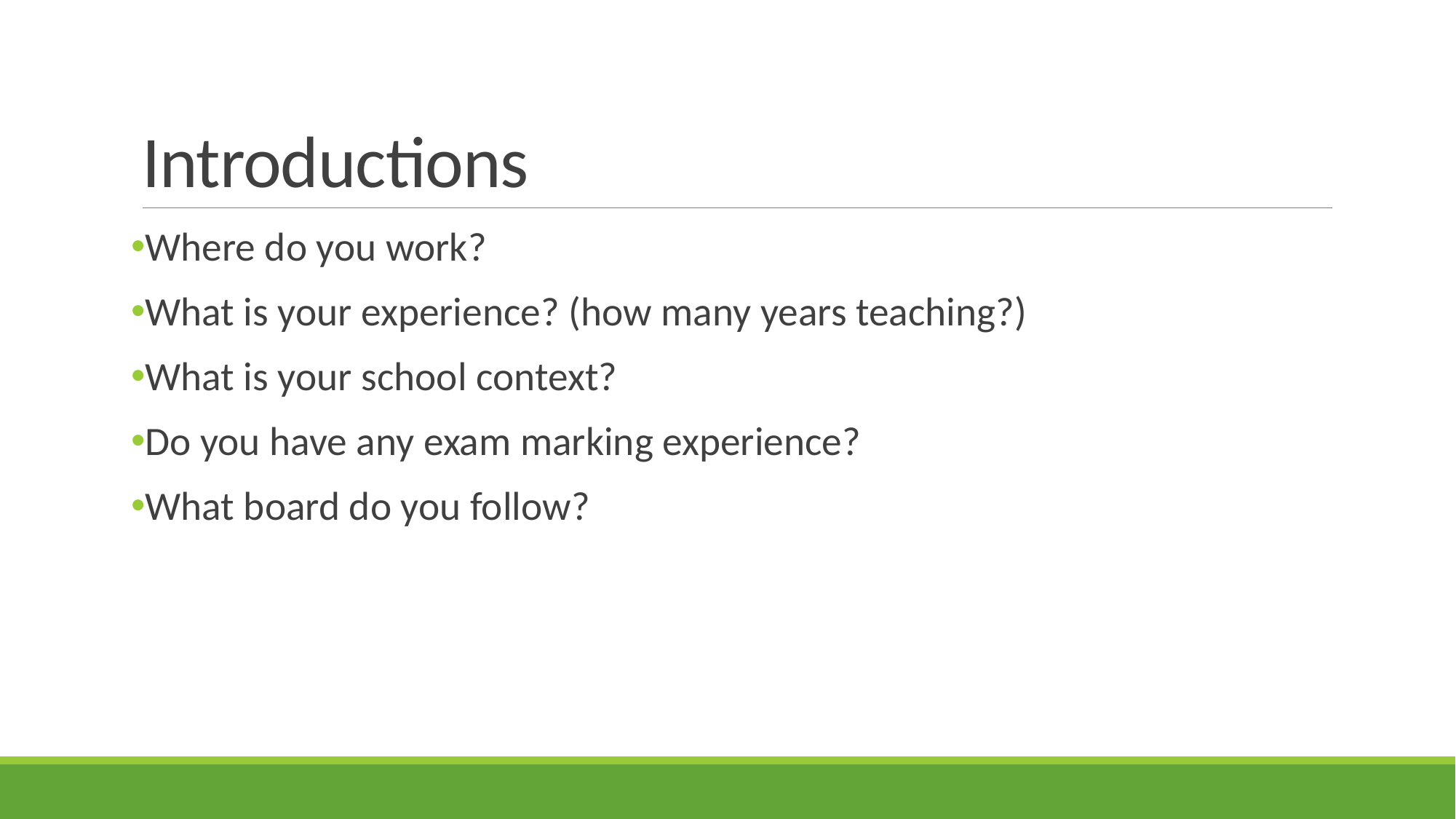

# Introductions
Where do you work?
What is your experience? (how many years teaching?)
What is your school context?
Do you have any exam marking experience?
What board do you follow?